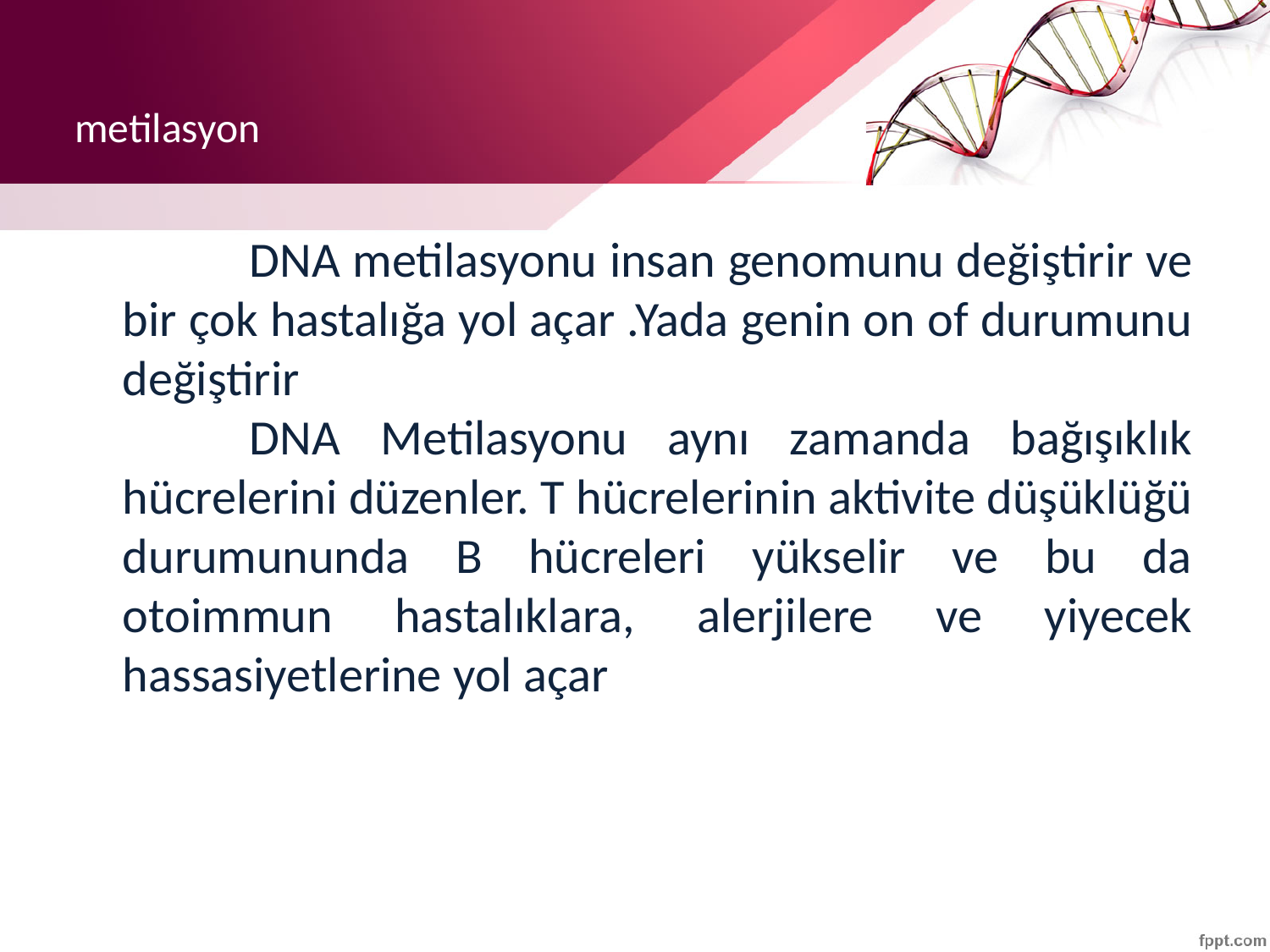

# metilasyon
		DNA metilasyonu insan genomunu değiştirir ve bir çok hastalığa yol açar .Yada genin on of durumunu değiştirir								DNA Metilasyonu aynı zamanda bağışıklık hücrelerini düzenler. T hücrelerinin aktivite düşüklüğü durumununda B hücreleri yükselir ve bu da otoimmun hastalıklara, alerjilere ve yiyecek hassasiyetlerine yol açar